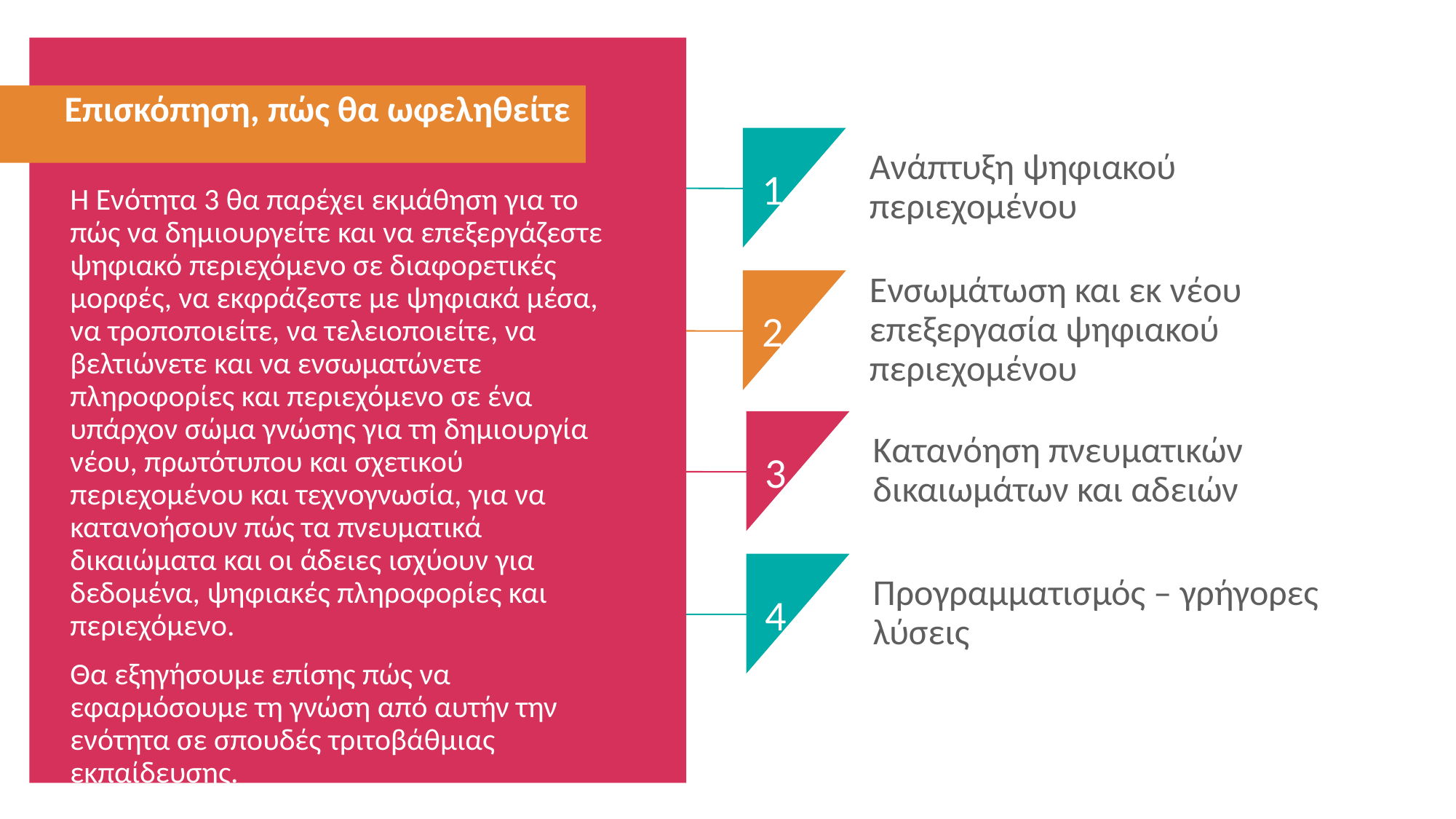

Επισκόπηση, πώς θα ωφεληθείτε
Ανάπτυξη ψηφιακού περιεχομένου
1
Η Ενότητα 3 θα παρέχει εκμάθηση για το πώς να δημιουργείτε και να επεξεργάζεστε ψηφιακό περιεχόμενο σε διαφορετικές μορφές, να εκφράζεστε με ψηφιακά μέσα, να τροποποιείτε, να τελειοποιείτε, να βελτιώνετε και να ενσωματώνετε πληροφορίες και περιεχόμενο σε ένα υπάρχον σώμα γνώσης για τη δημιουργία νέου, πρωτότυπου και σχετικού περιεχομένου και τεχνογνωσία, για να κατανοήσουν πώς τα πνευματικά δικαιώματα και οι άδειες ισχύουν για δεδομένα, ψηφιακές πληροφορίες και περιεχόμενο.
Θα εξηγήσουμε επίσης πώς να εφαρμόσουμε τη γνώση από αυτήν την ενότητα σε σπουδές τριτοβάθμιας εκπαίδευσης.
Ενσωμάτωση και εκ νέου επεξεργασία ψηφιακού περιεχομένου
2
Κατανόηση πνευματικών δικαιωμάτων και αδειών
3
Προγραμματισμός – γρήγορες λύσεις
4